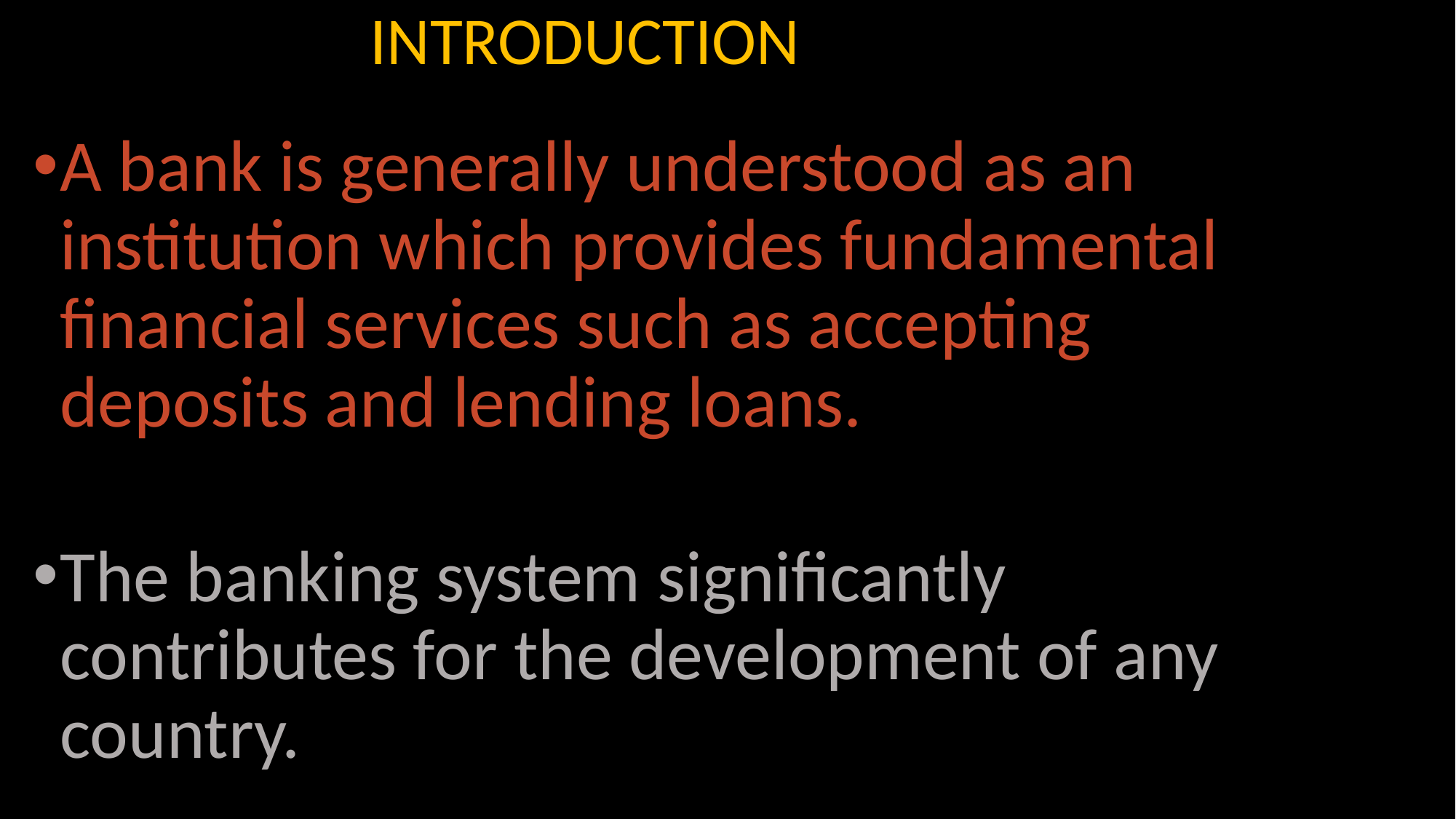

# INTRODUCTION

A bank is generally understood as an institution which provides fundamental financial services such as accepting deposits and lending loans.

The banking system significantly contributes for the development of any country.